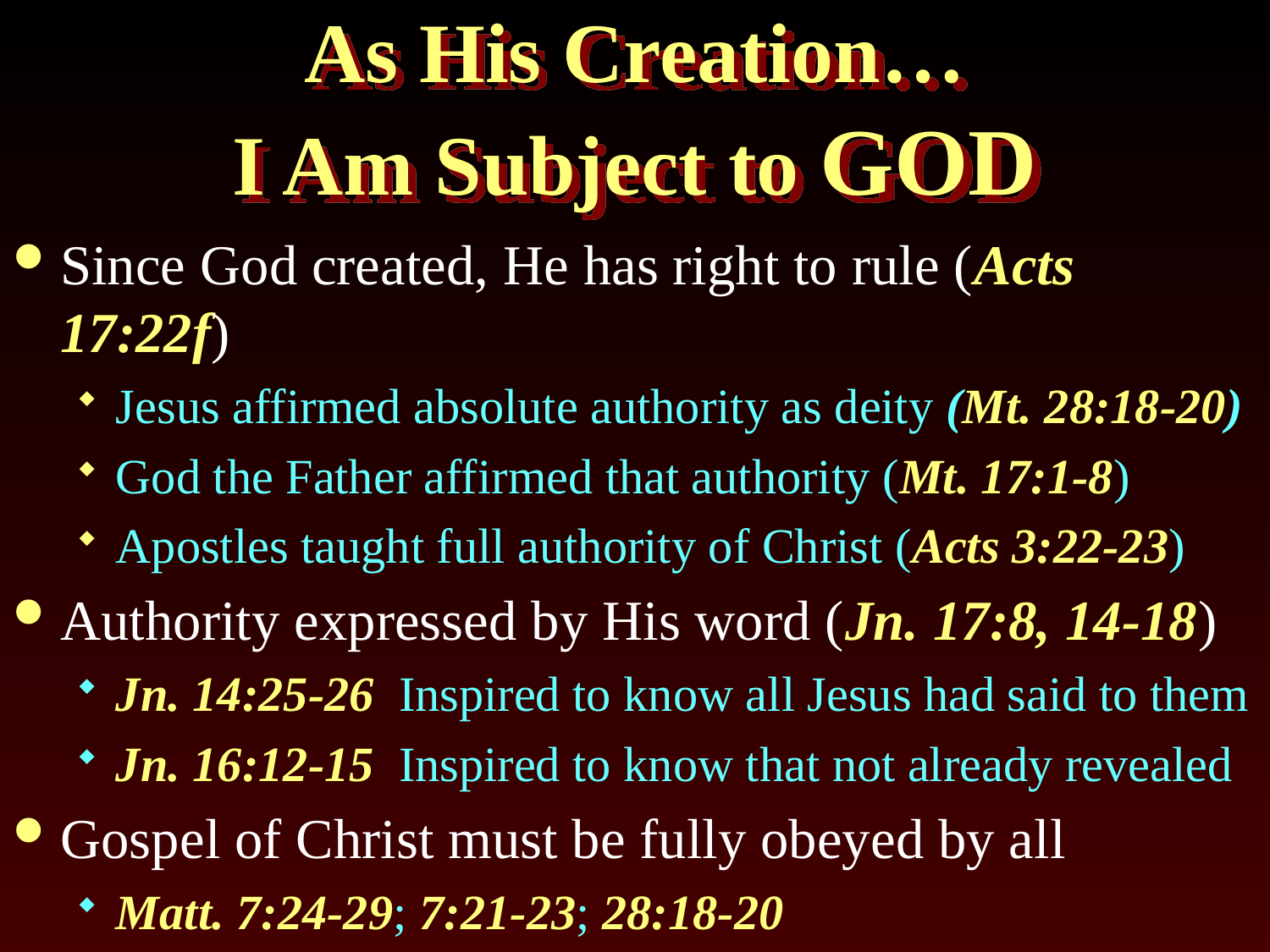

# As His Creation… I Am Subject to GOD
Since God created, He has right to rule (Acts 17:22f)
Jesus affirmed absolute authority as deity (Mt. 28:18-20)
God the Father affirmed that authority (Mt. 17:1-8)
Apostles taught full authority of Christ (Acts 3:22-23)
Authority expressed by His word (Jn. 17:8, 14-18)
Jn. 14:25-26  Inspired to know all Jesus had said to them
Jn. 16:12-15  Inspired to know that not already revealed
Gospel of Christ must be fully obeyed by all
Matt. 7:24-29; 7:21-23; 28:18-20
Jn. 12:48-50; 5:22; 14:23; 2 Jn. 9